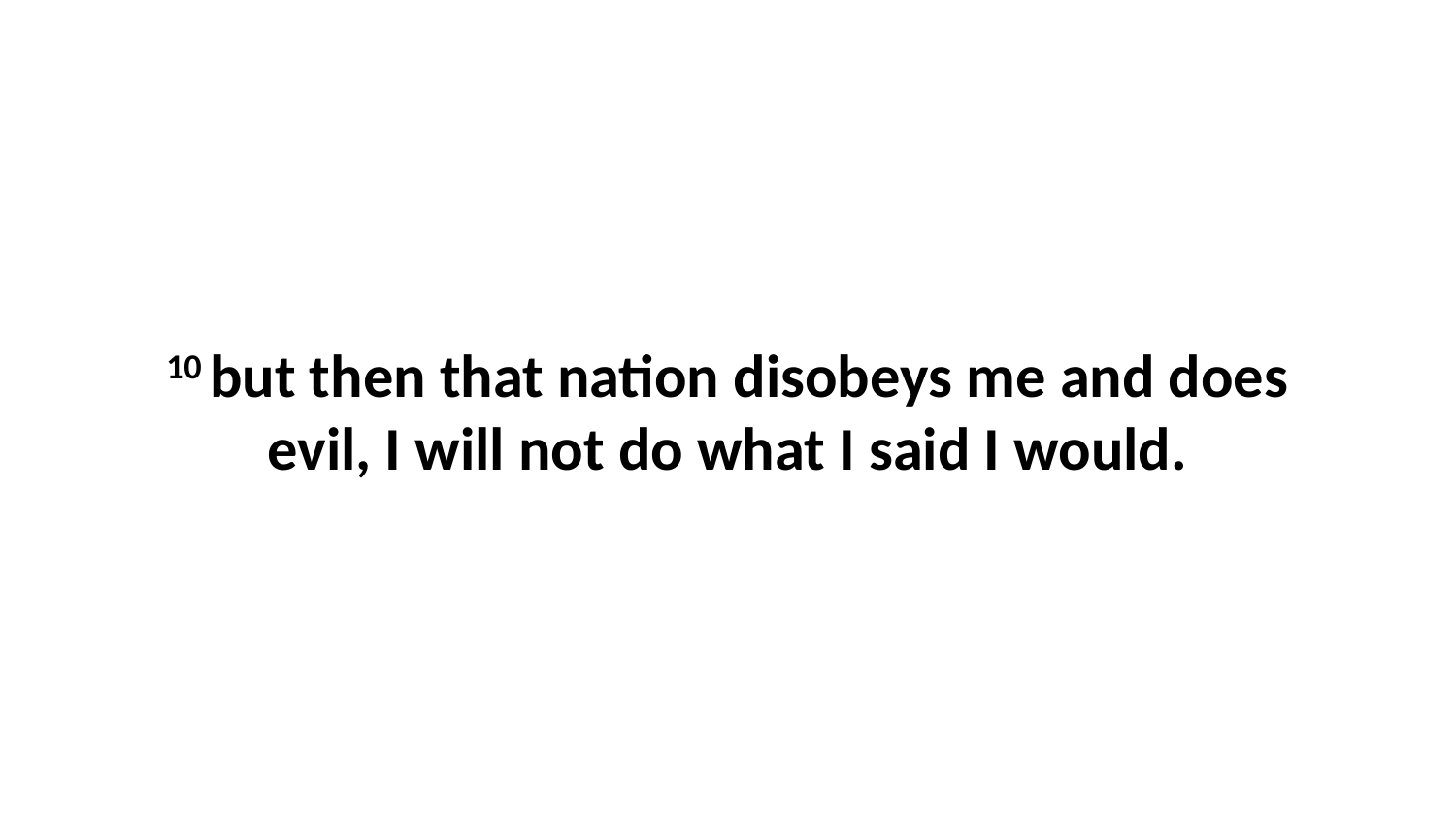

10 but then that nation disobeys me and does evil, I will not do what I said I would.